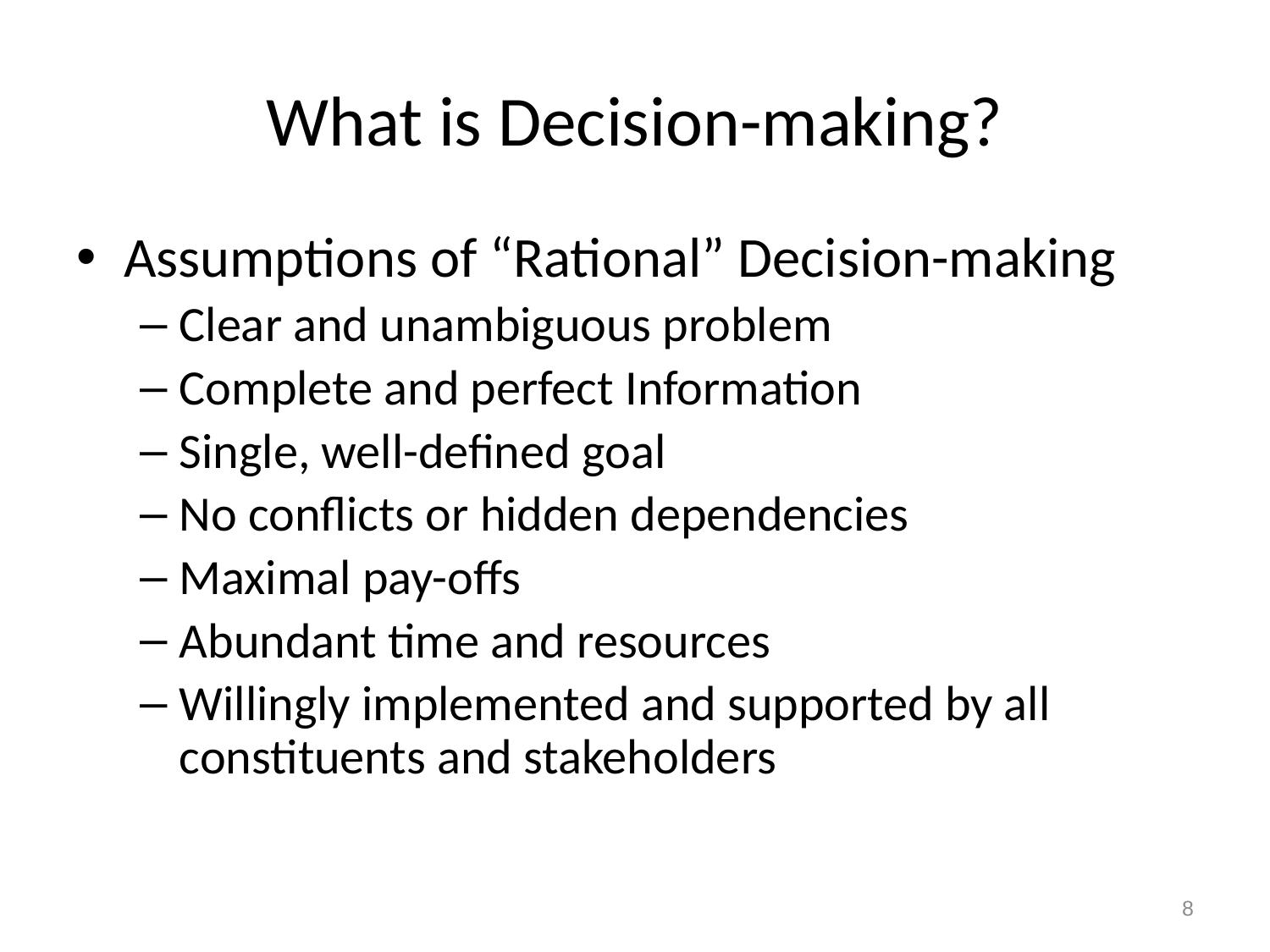

# What is Decision-making?
Assumptions of “Rational” Decision-making
Clear and unambiguous problem
Complete and perfect Information
Single, well-defined goal
No conflicts or hidden dependencies
Maximal pay-offs
Abundant time and resources
Willingly implemented and supported by all constituents and stakeholders
8